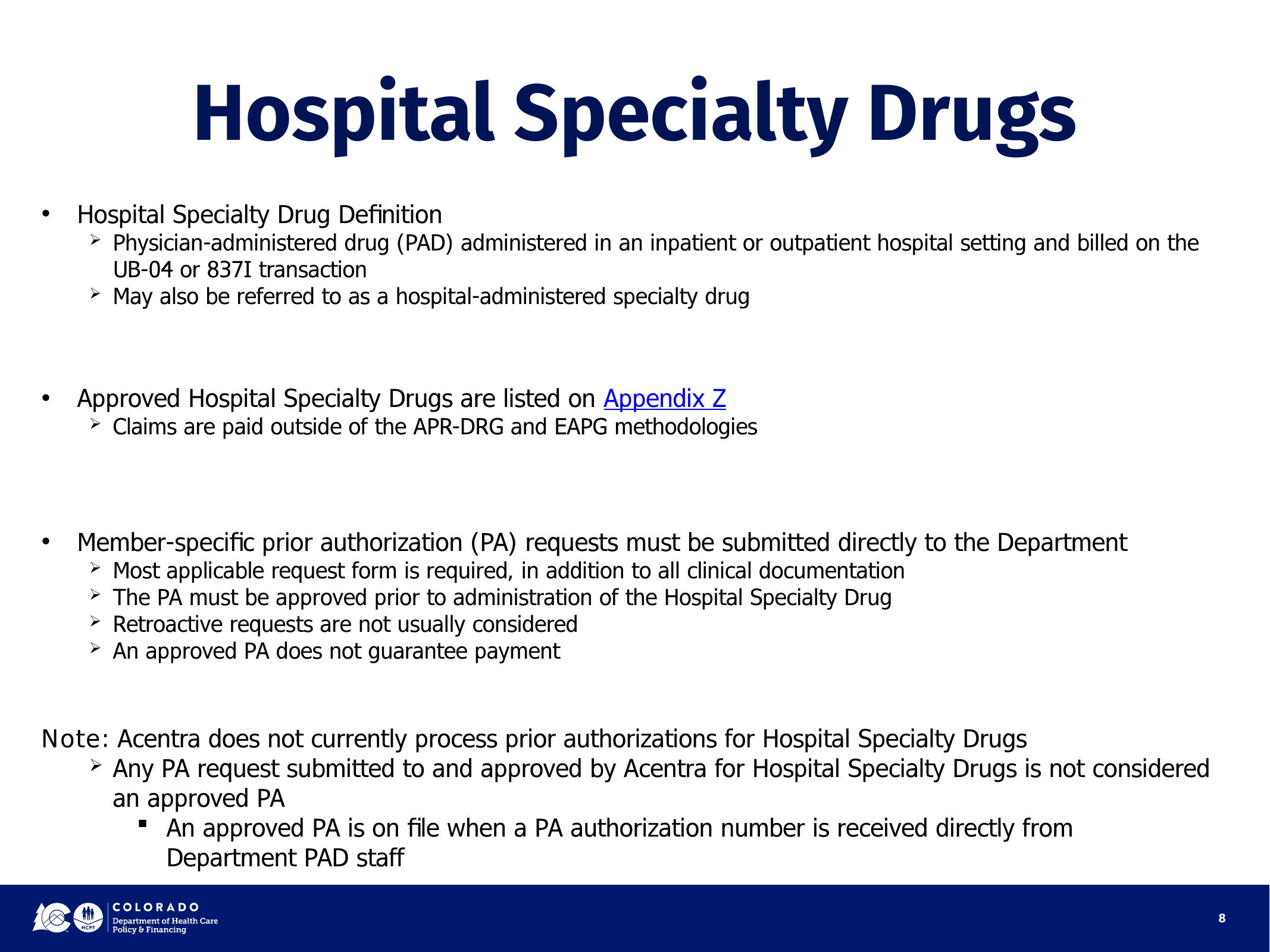

# Hospital Specialty Drugs
Hospital Specialty Drug Definition
Physician-administered drug (PAD) administered in an inpatient or outpatient hospital setting and billed on the UB-04 or 837I transaction
May also be referred to as a hospital-administered specialty drug

Approved Hospital Specialty Drugs are listed on Appendix Z
Claims are paid outside of the APR-DRG and EAPG methodologies

Member-specific prior authorization (PA) requests must be submitted directly to the Department
Most applicable request form is required, in addition to all clinical documentation
The PA must be approved prior to administration of the Hospital Specialty Drug
Retroactive requests are not usually considered
An approved PA does not guarantee payment

Note: Acentra does not currently process prior authorizations for Hospital Specialty Drugs
Any PA request submitted to and approved by Acentra for Hospital Specialty Drugs is not considered an approved PA
An approved PA is on file when a PA authorization number is received directly from Department PAD staff

8